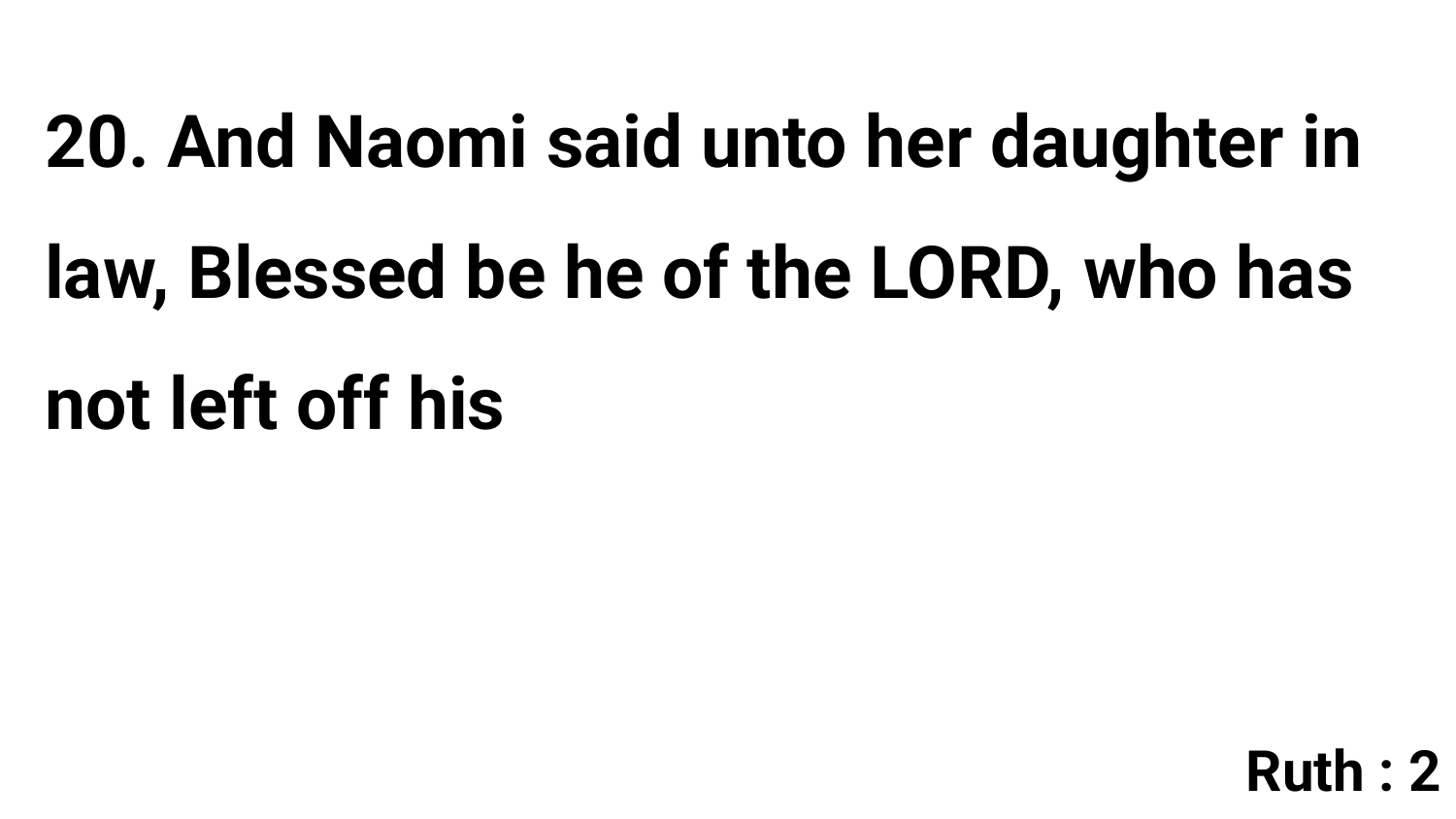

20. And Naomi said unto her daughter in law, Blessed be he of the LORD, who has not left off his
Ruth : 2